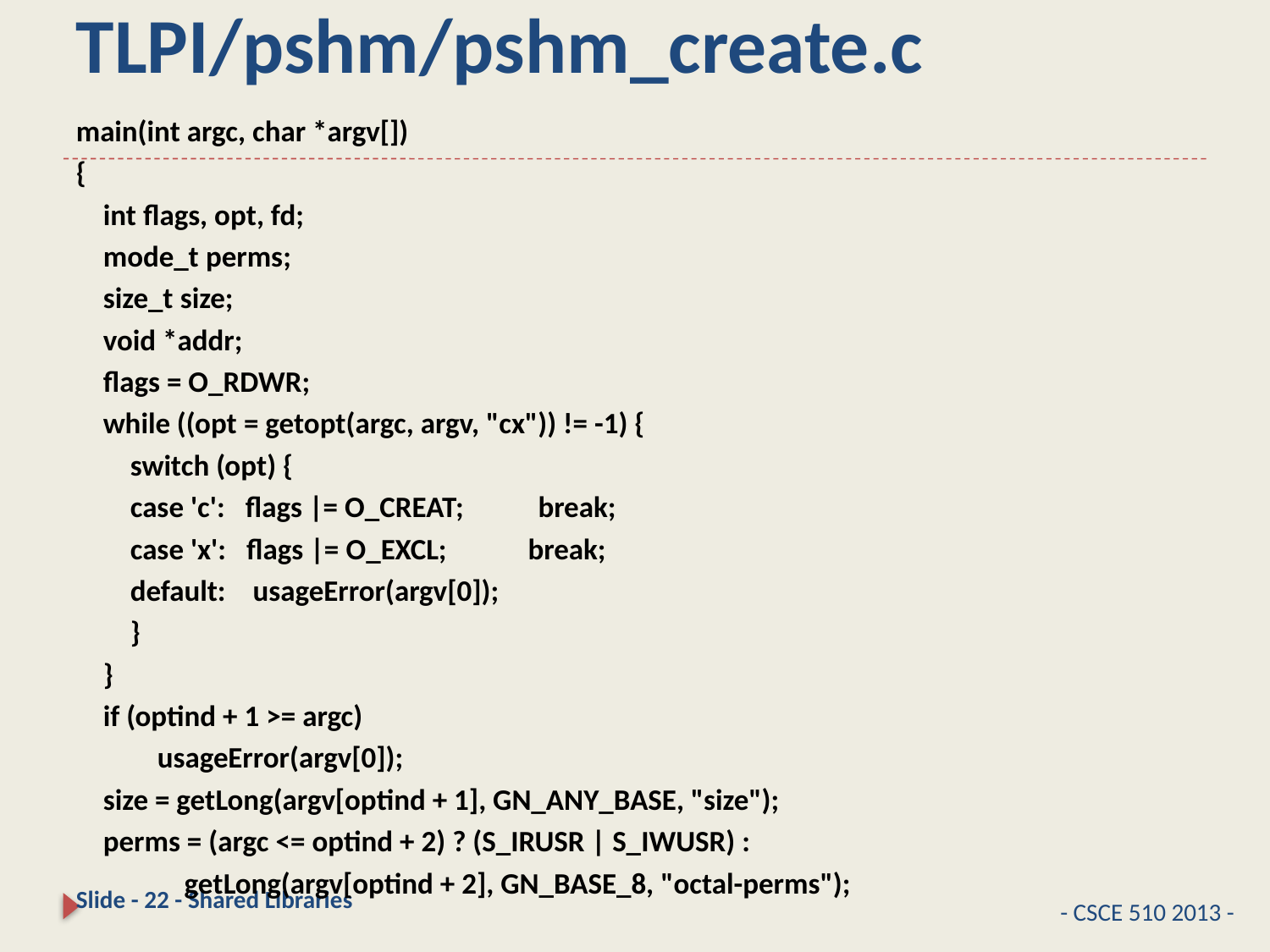

# TLPI/pshm/pshm_create.c
main(int argc, char *argv[])
{
    int flags, opt, fd;
    mode_t perms;
    size_t size;
    void *addr;
    flags = O_RDWR;
    while ((opt = getopt(argc, argv, "cx")) != -1) {
        switch (opt) {
        case 'c':   flags |= O_CREAT;           break;
        case 'x':   flags |= O_EXCL;            break;
        default:    usageError(argv[0]);
        }
    }
    if (optind + 1 >= argc)
            usageError(argv[0]);
    size = getLong(argv[optind + 1], GN_ANY_BASE, "size");
    perms = (argc <= optind + 2) ? (S_IRUSR | S_IWUSR) :
                getLong(argv[optind + 2], GN_BASE_8, "octal-perms");

Slide - 22 - Shared Libraries

- CSCE 510 2013 -